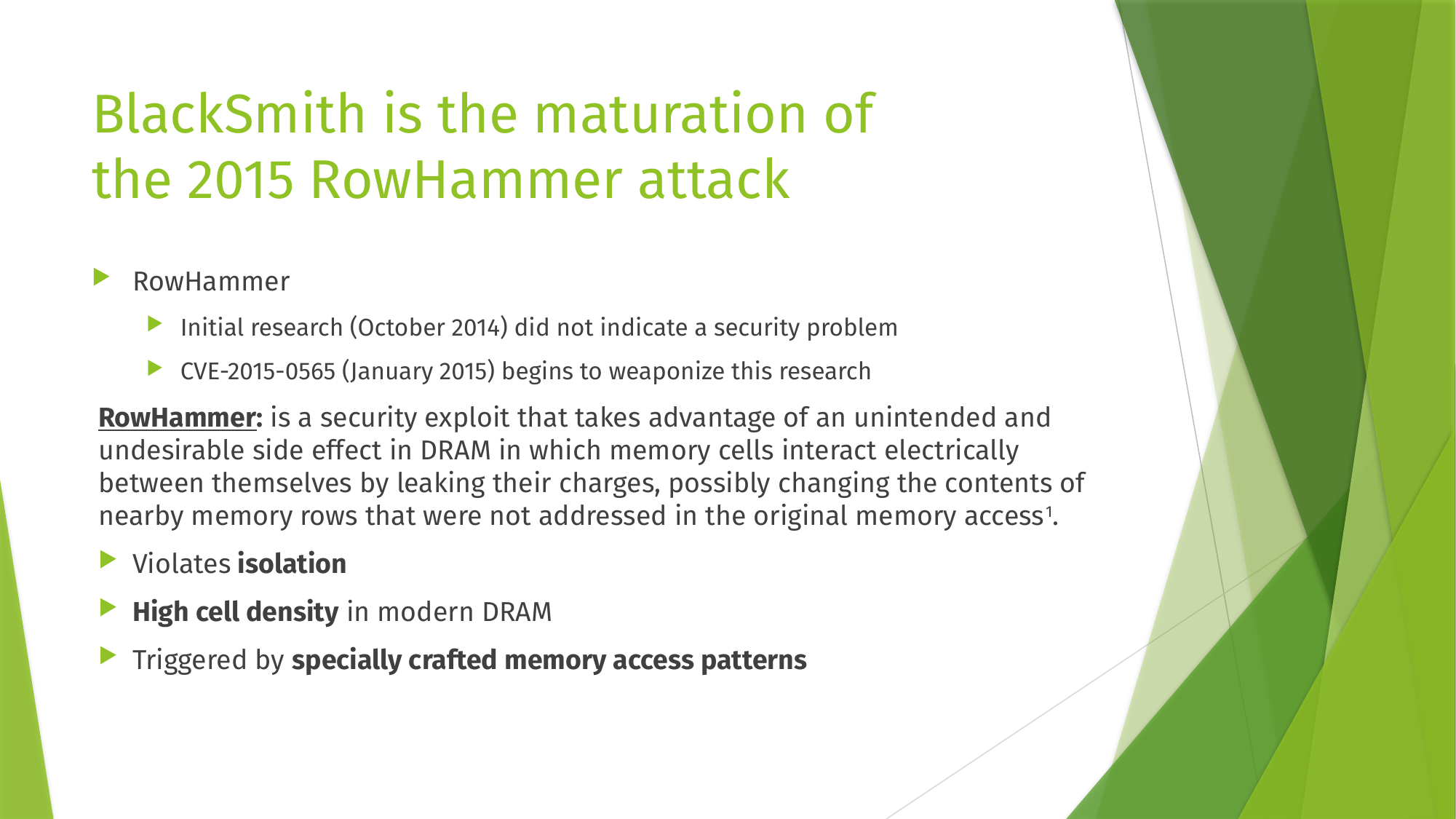

# BlackSmith is the maturation of the 2015 RowHammer attack
RowHammer
Initial research (October 2014) did not indicate a security problem
CVE-2015-0565 (January 2015) begins to weaponize this research
RowHammer: is a security exploit that takes advantage of an unintended and undesirable side effect in DRAM in which memory cells interact electrically between themselves by leaking their charges, possibly changing the contents of nearby memory rows that were not addressed in the original memory access1.
Violates isolation
High cell density in modern DRAM
Triggered by specially crafted memory access patterns